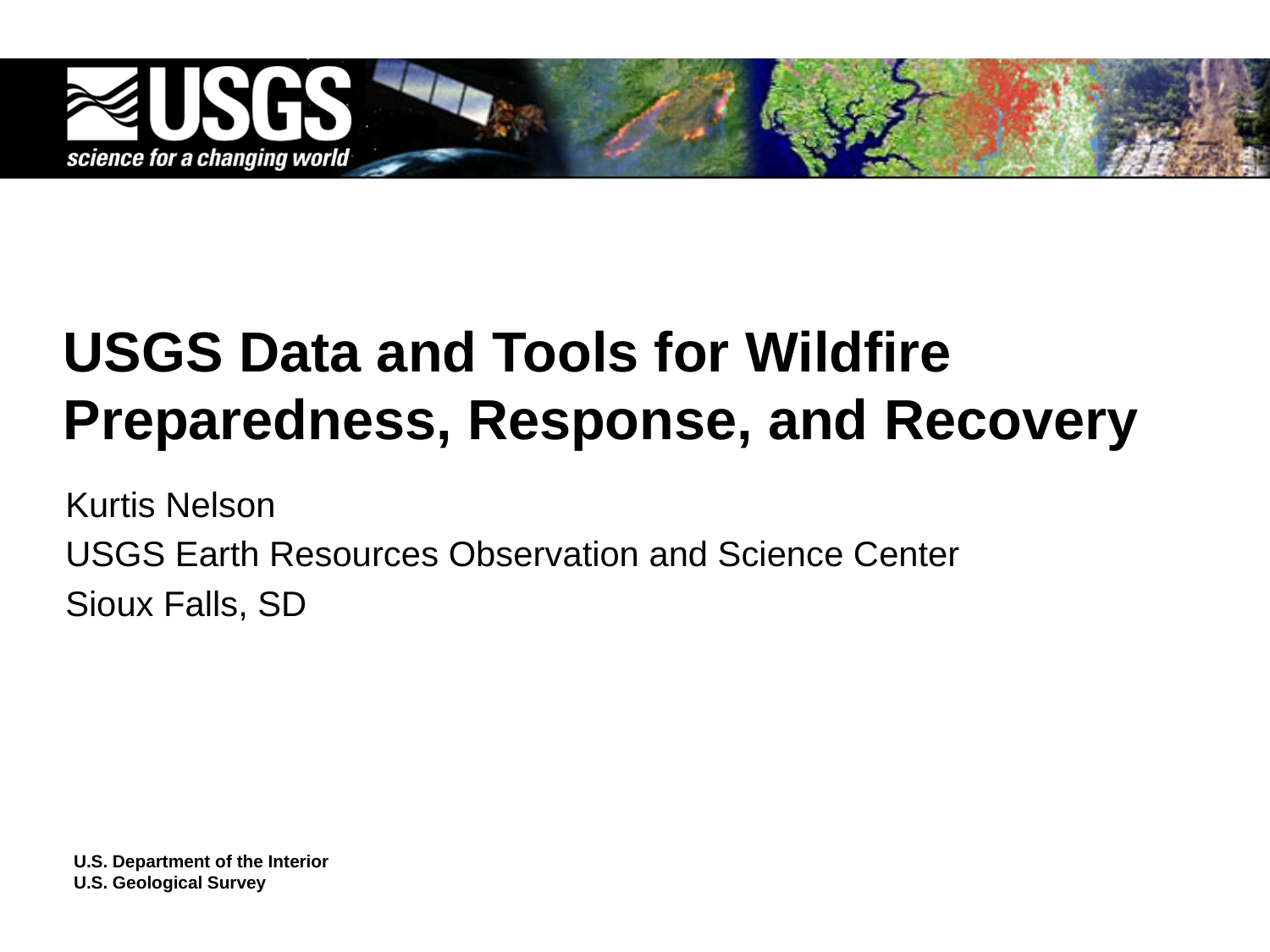

# USGS Data and Tools for Wildfire Preparedness, Response, and Recovery
Kurtis Nelson
USGS Earth Resources Observation and Science Center
Sioux Falls, SD